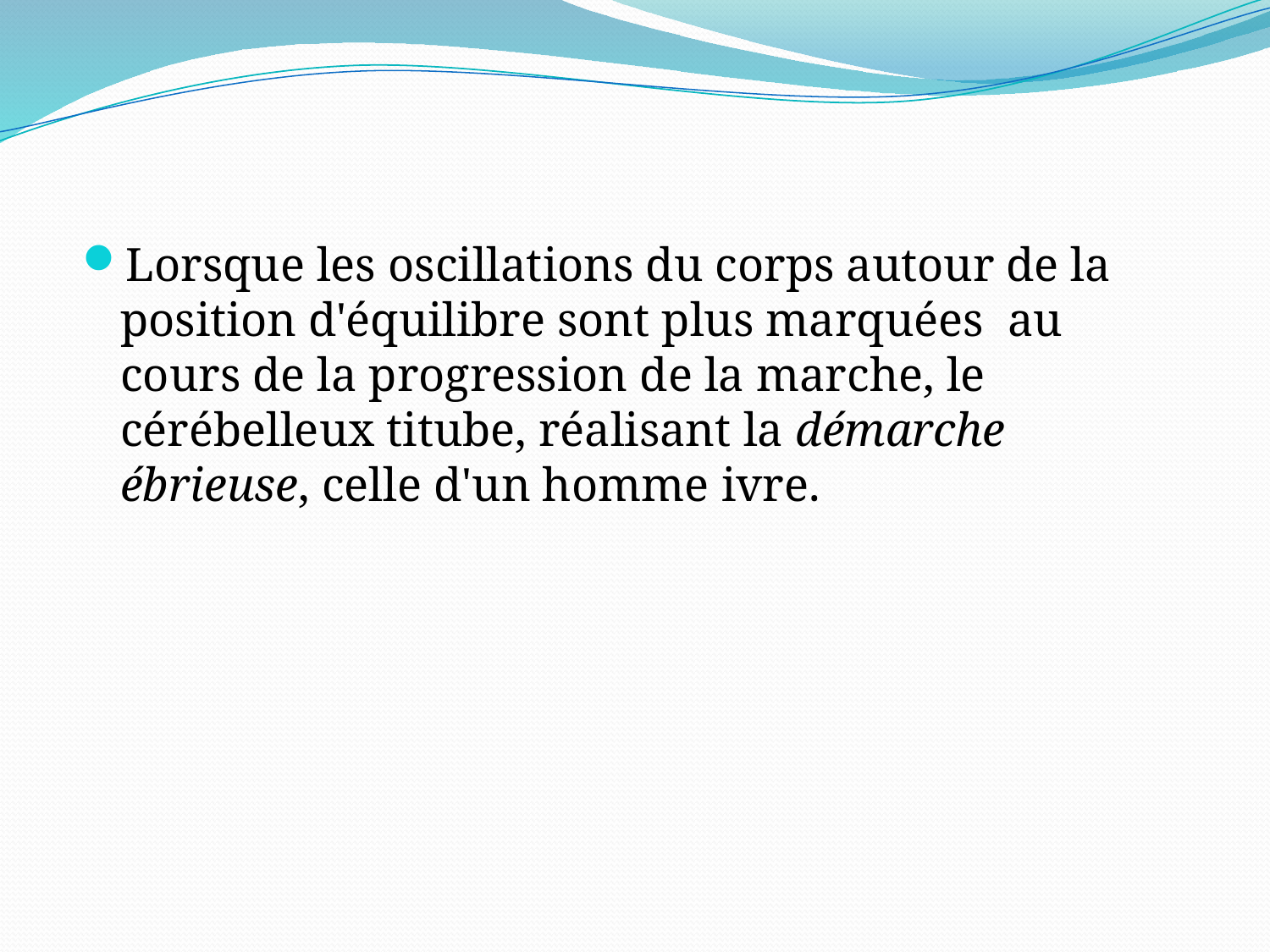

#
Lorsque les oscillations du corps autour de la position d'équilibre sont plus marquées  au cours de la progression de la marche, le cérébelleux titube, réalisant la démarche ébrieuse, celle d'un homme ivre.